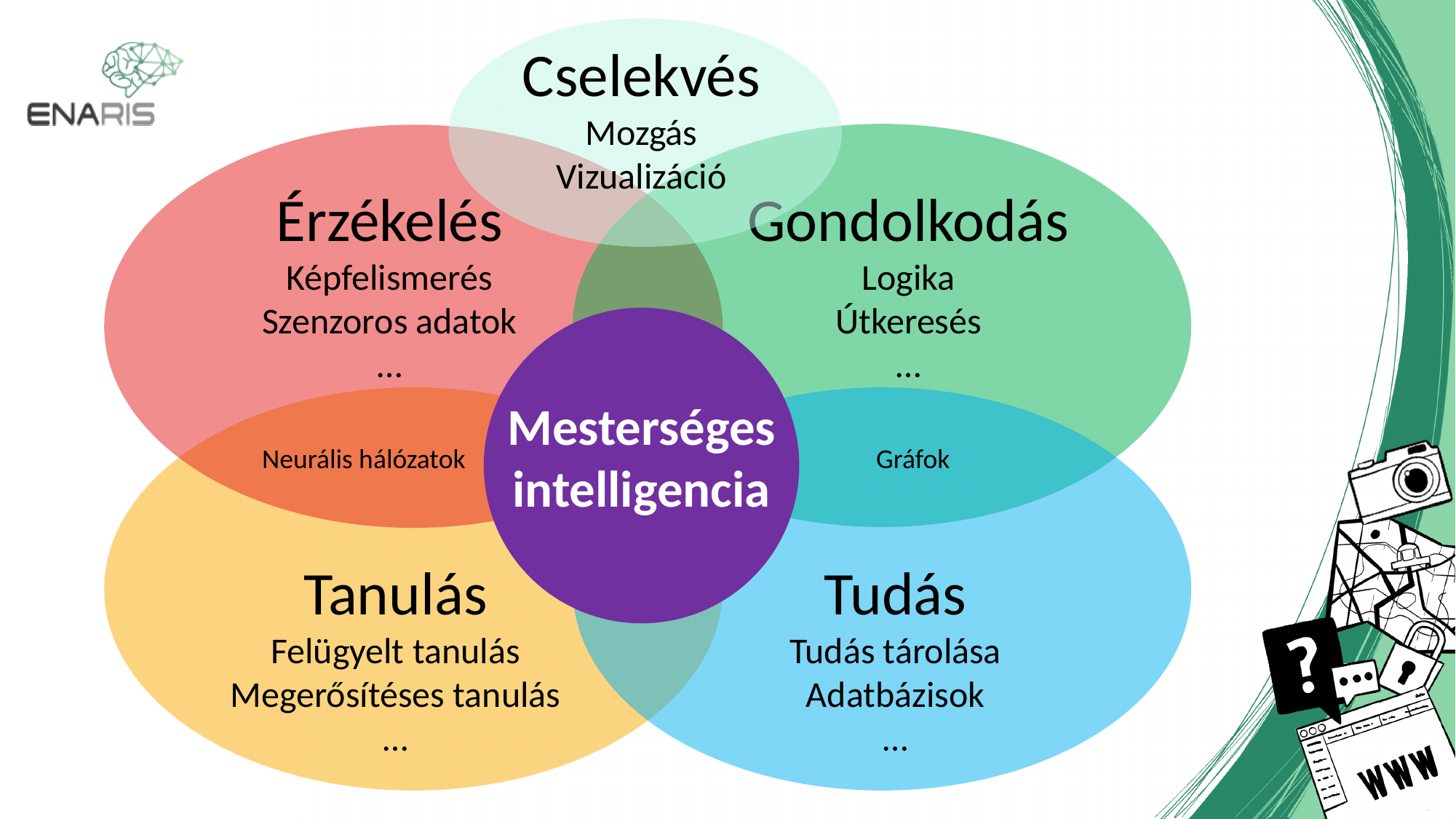

Cselekvés
Mozgás
Vizualizáció

Érzékelés
Képfelismerés
Szenzoros adatok
…
Gondolkodás
Logika
Útkeresés
…

Mesterséges intelligencia

Neurális hálózatok
Gráfok
Tanulás
Felügyelt tanulás
Megerősítéses tanulás
…
Tudás
Tudás tárolása
Adatbázisok
…